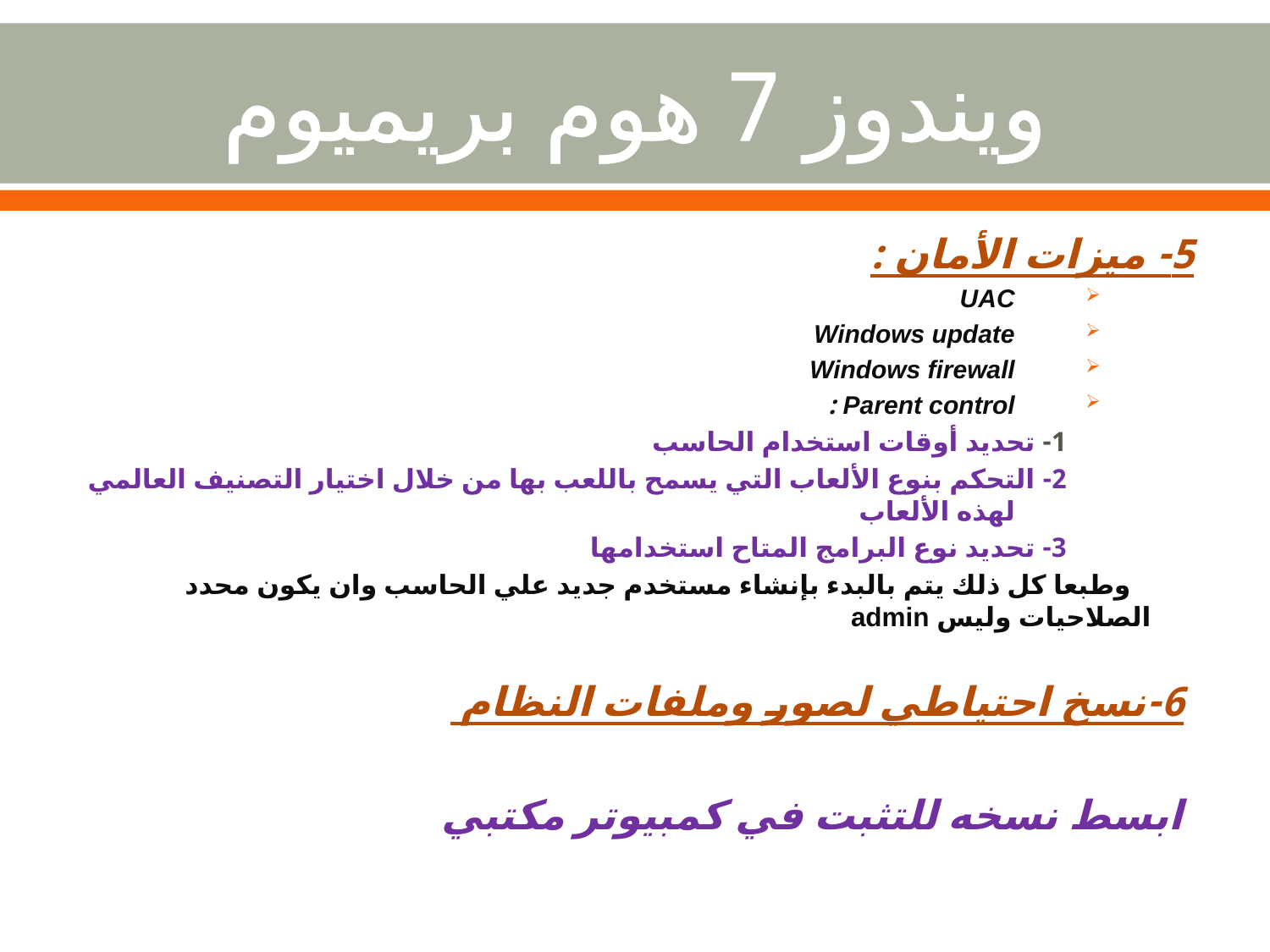

# ويندوز 7 هوم بريميوم
5- ميزات الأمان :
UAC
Windows update
Windows firewall
Parent control :
1- تحديد أوقات استخدام الحاسب
2- التحكم بنوع الألعاب التي يسمح باللعب بها من خلال اختيار التصنيف العالمي لهذه الألعاب
3- تحديد نوع البرامج المتاح استخدامها
وطبعا كل ذلك يتم بالبدء بإنشاء مستخدم جديد علي الحاسب وان يكون محدد الصلاحيات وليس admin

6-نسخ احتياطي لصور وملفات النظام

ابسط نسخه للتثبت في كمبيوتر مكتبي